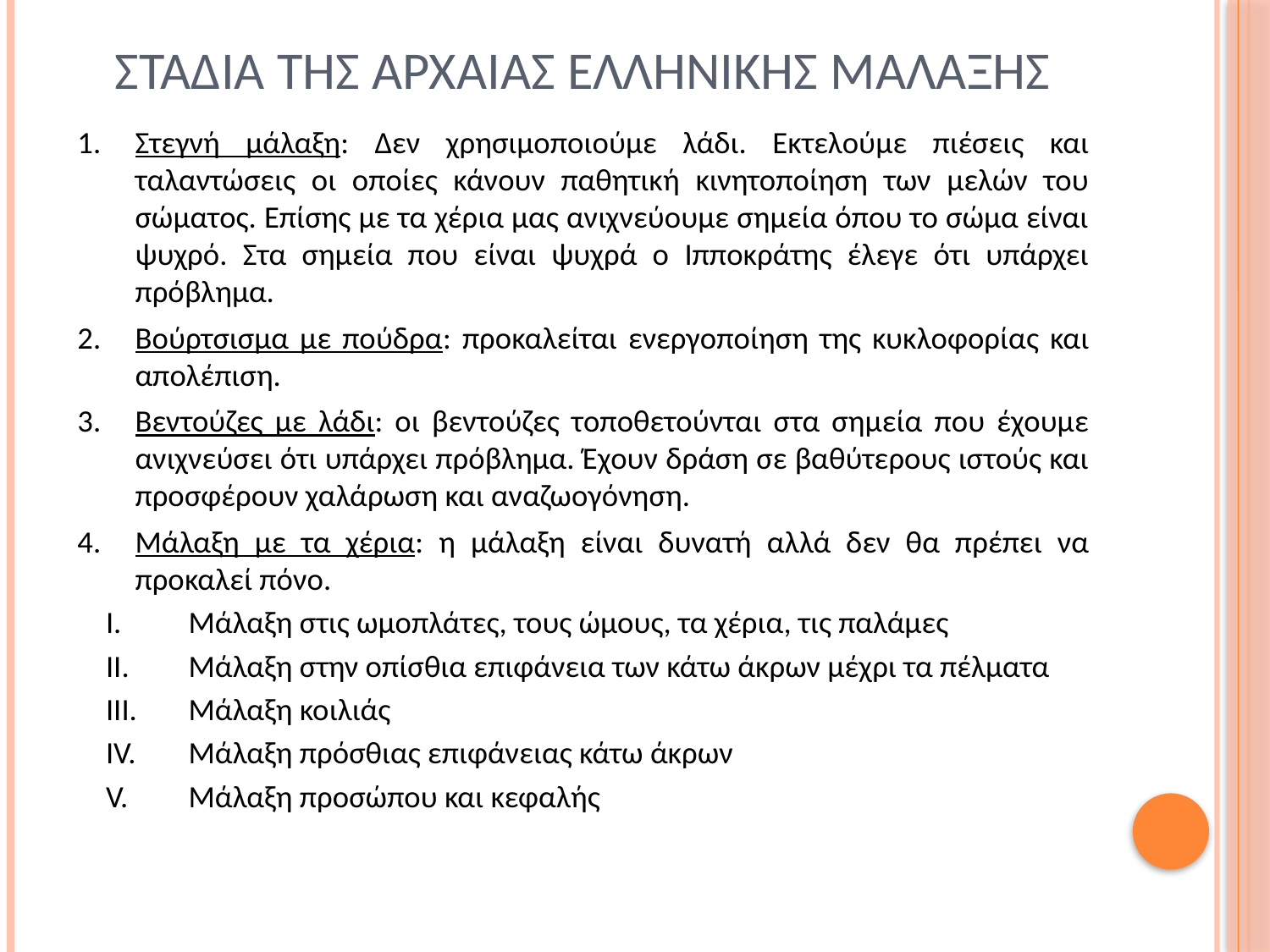

# Σταδια τησ αρχαιασ ελληνικησ μαλαξησ
Στεγνή μάλαξη: Δεν χρησιμοποιούμε λάδι. Εκτελούμε πιέσεις και ταλαντώσεις οι οποίες κάνουν παθητική κινητοποίηση των μελών του σώματος. Επίσης με τα χέρια μας ανιχνεύουμε σημεία όπου το σώμα είναι ψυχρό. Στα σημεία που είναι ψυχρά ο Ιπποκράτης έλεγε ότι υπάρχει πρόβλημα.
Βούρτσισμα με πούδρα: προκαλείται ενεργοποίηση της κυκλοφορίας και απολέπιση.
Βεντούζες με λάδι: οι βεντούζες τοποθετούνται στα σημεία που έχουμε ανιχνεύσει ότι υπάρχει πρόβλημα. Έχουν δράση σε βαθύτερους ιστούς και προσφέρουν χαλάρωση και αναζωογόνηση.
Μάλαξη με τα χέρια: η μάλαξη είναι δυνατή αλλά δεν θα πρέπει να προκαλεί πόνο.
Μάλαξη στις ωμοπλάτες, τους ώμους, τα χέρια, τις παλάμες
Μάλαξη στην οπίσθια επιφάνεια των κάτω άκρων μέχρι τα πέλματα
Μάλαξη κοιλιάς
Μάλαξη πρόσθιας επιφάνειας κάτω άκρων
Μάλαξη προσώπου και κεφαλής